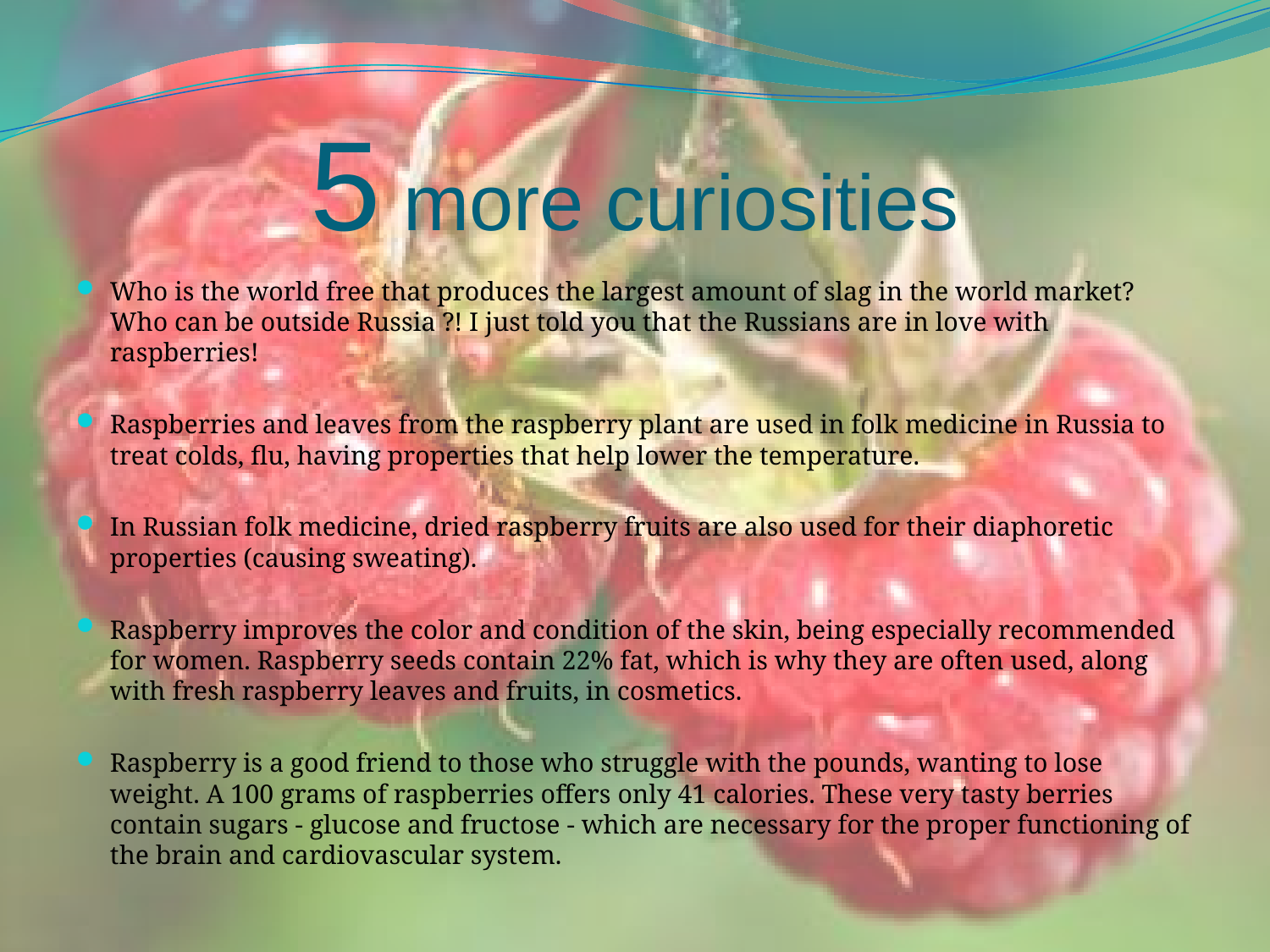

# 5 more curiosities
Who is the world free that produces the largest amount of slag in the world market? Who can be outside Russia ?! I just told you that the Russians are in love with raspberries!

Raspberries and leaves from the raspberry plant are used in folk medicine in Russia to treat colds, flu, having properties that help lower the temperature.

In Russian folk medicine, dried raspberry fruits are also used for their diaphoretic properties (causing sweating).

Raspberry improves the color and condition of the skin, being especially recommended for women. Raspberry seeds contain 22% fat, which is why they are often used, along with fresh raspberry leaves and fruits, in cosmetics.

Raspberry is a good friend to those who struggle with the pounds, wanting to lose weight. A 100 grams of raspberries offers only 41 calories. These very tasty berries contain sugars - glucose and fructose - which are necessary for the proper functioning of the brain and cardiovascular system.